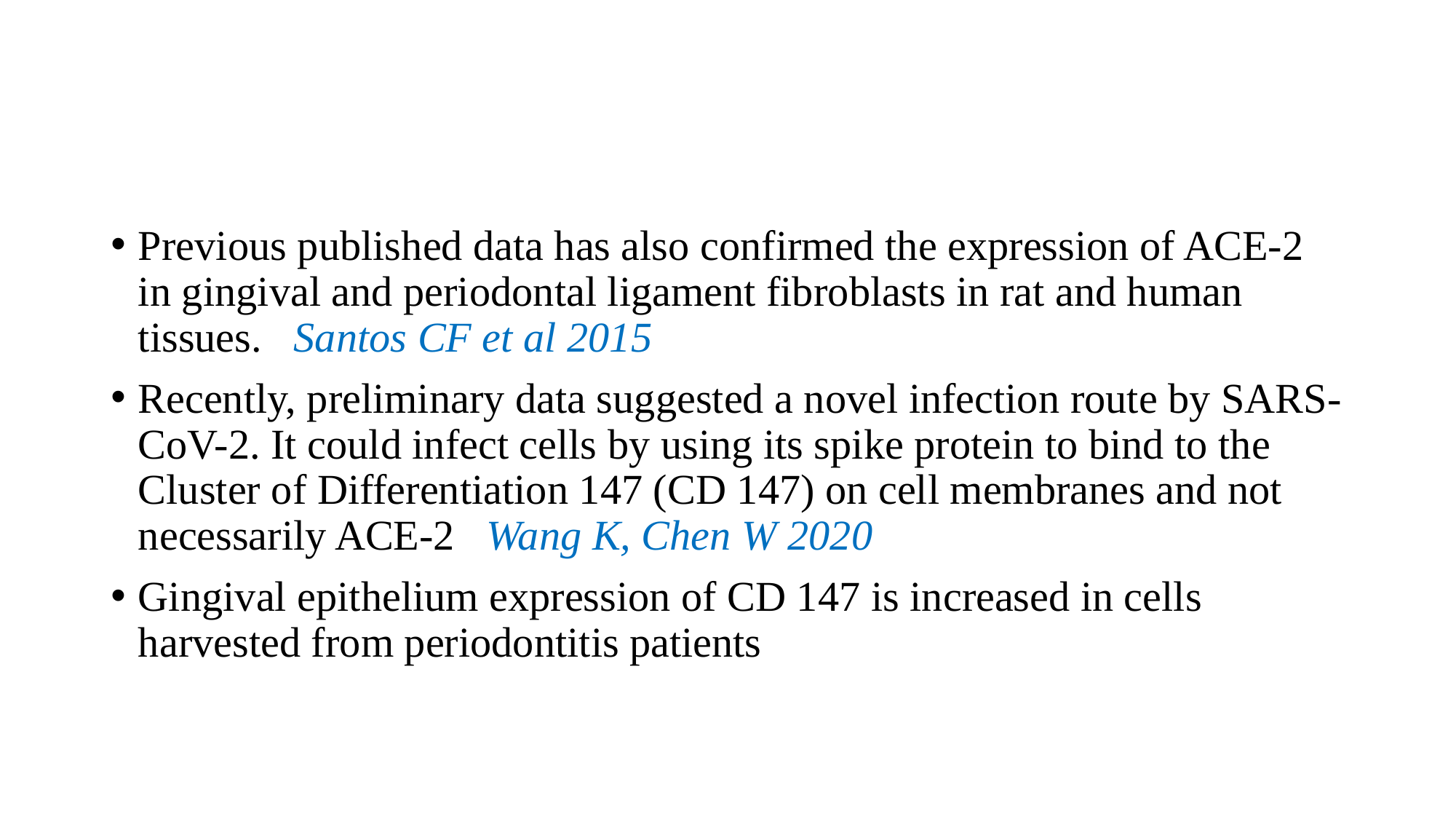

#
Previous published data has also confirmed the expression of ACE-2 in gingival and periodontal ligament fibroblasts in rat and human tissues.   Santos CF et al 2015
Recently, preliminary data suggested a novel infection route by SARS-CoV-2. It could infect cells by using its spike protein to bind to the Cluster of Differentiation 147 (CD 147) on cell membranes and not necessarily ACE-2   Wang K, Chen W 2020
Gingival epithelium expression of CD 147 is increased in cells harvested from periodontitis patients